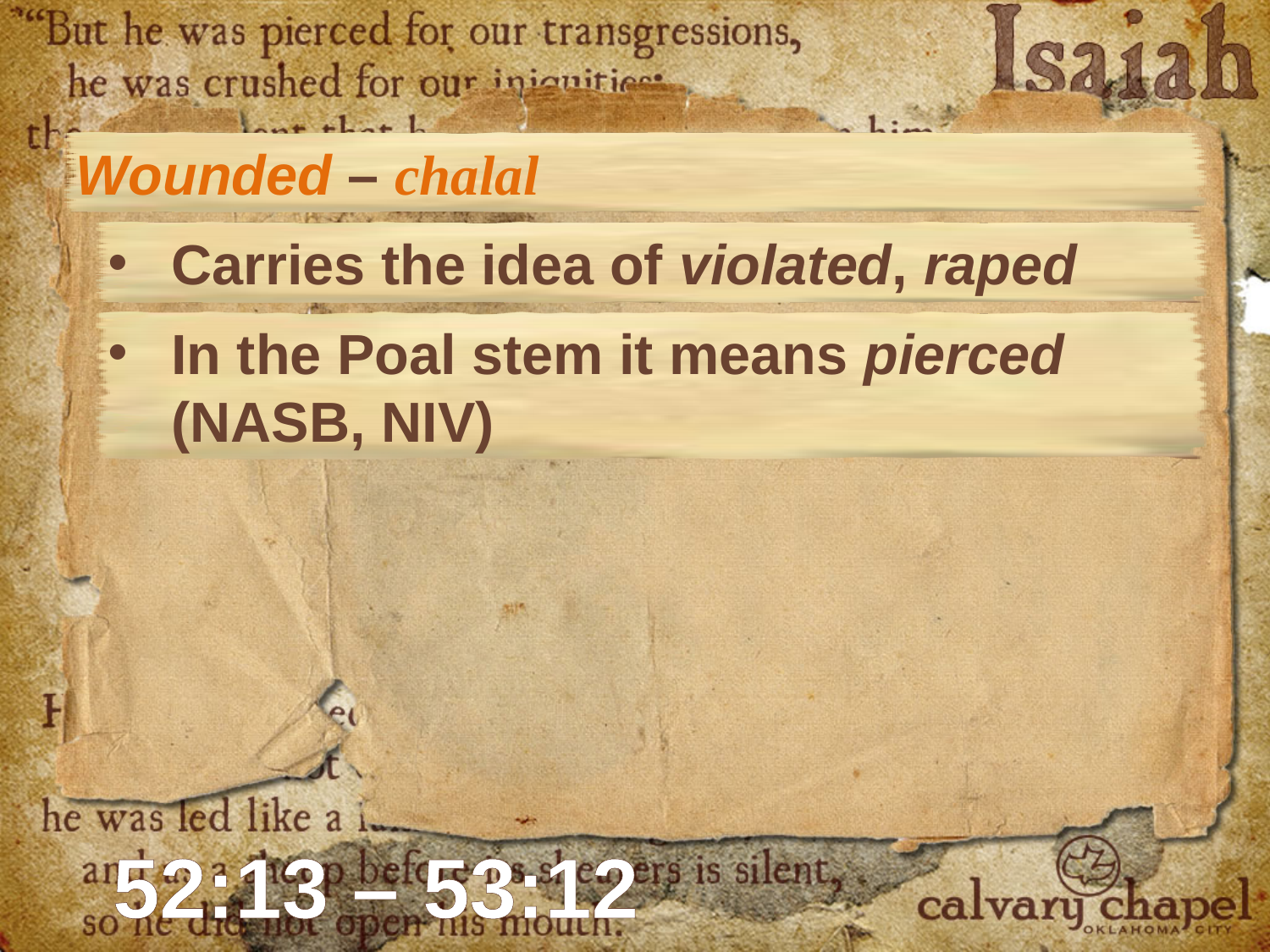

Wounded – chalal
Carries the idea of violated, raped
In the Poal stem it means pierced (NASB, NIV)
52:13 – 53:12